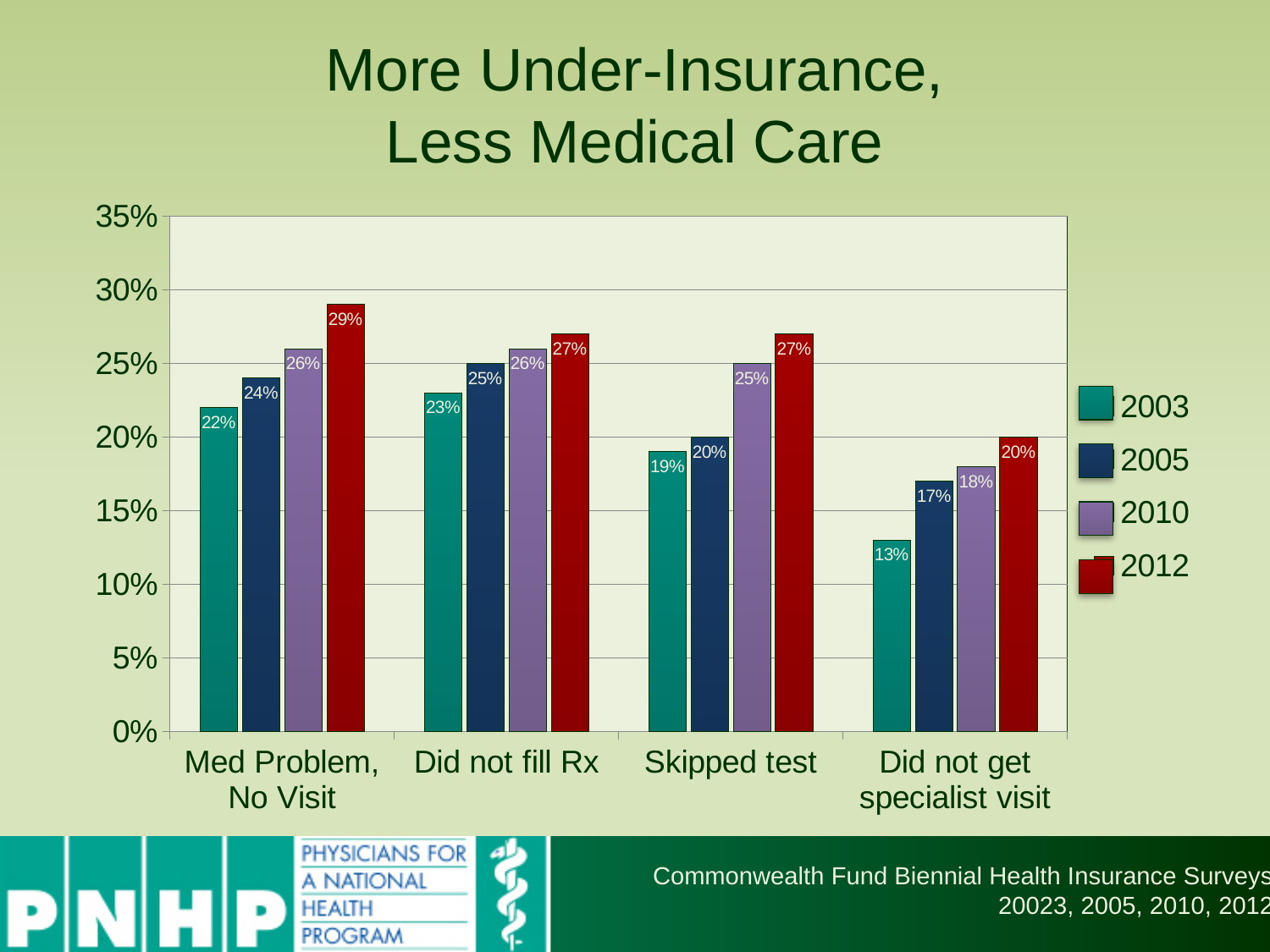

# More Under-Insurance, Less Medical Care

### Chart

| Category | 2003 | 2005 | 2010 | 2012 |
|---|---|---|---|---|
| Med Problem, No Visit | 0.22 | 0.24 | 0.26 | 0.29 |
| Did not fill Rx | 0.23 | 0.25 | 0.26 | 0.27 |
| Skipped test | 0.19 | 0.2 | 0.25 | 0.27 |
| Did not get specialist visit | 0.13 | 0.17 | 0.18 | 0.2 |

Commonwealth Fund Biennial Health Insurance Surveys
20023, 2005, 2010, 2012